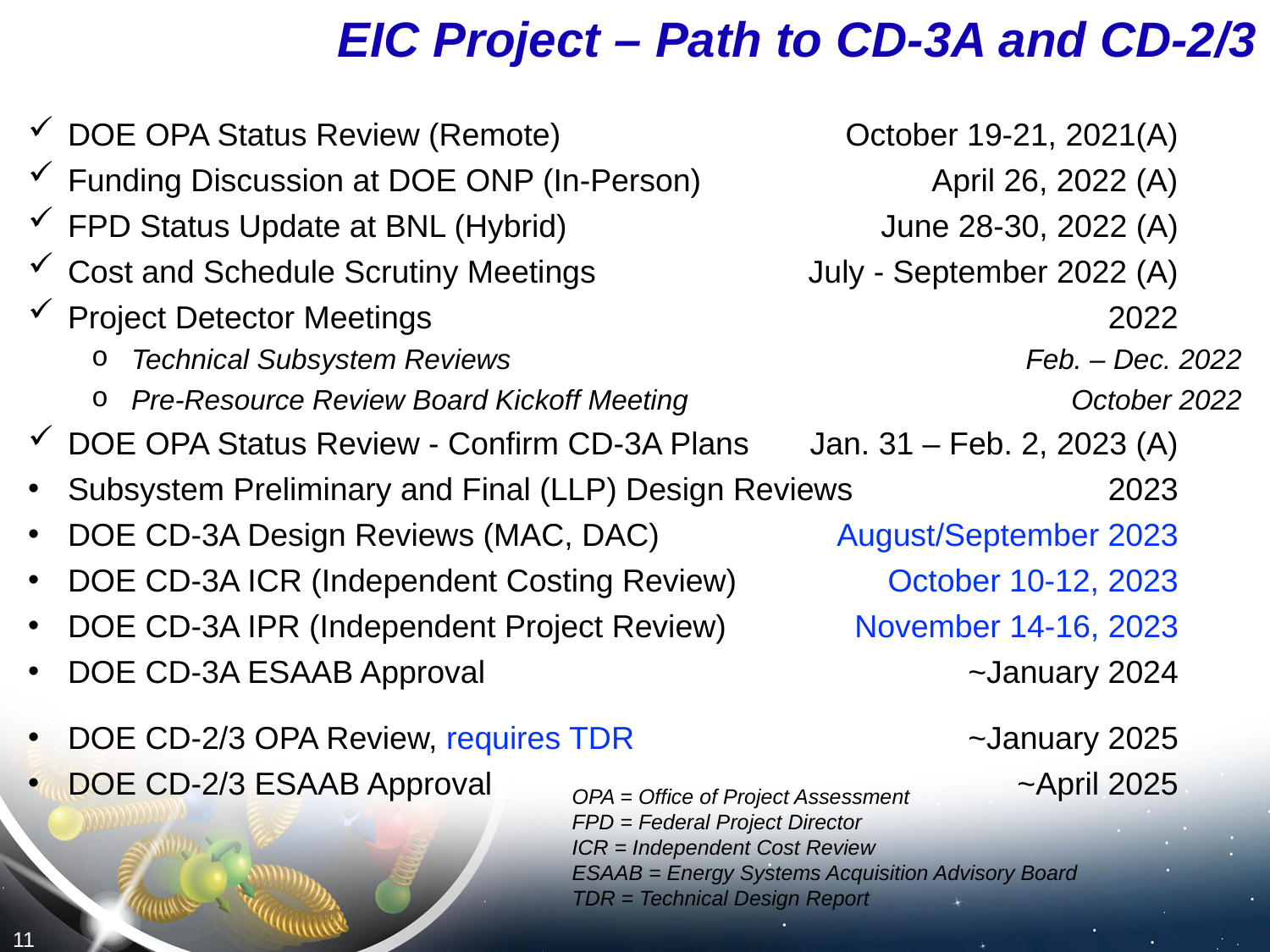

# EIC Project – Path to CD-3A and CD-2/3
DOE OPA Status Review (Remote)	October 19-21, 2021(A)
Funding Discussion at DOE ONP (In-Person)	       April 26, 2022 (A)
FPD Status Update at BNL (Hybrid) 	June 28-30, 2022 (A)
Cost and Schedule Scrutiny Meetings	 July - September 2022 (A)
Project Detector Meetings	2022
Technical Subsystem Reviews	Feb. – Dec. 2022
Pre-Resource Review Board Kickoff Meeting	October 2022
DOE OPA Status Review - Confirm CD-3A Plans	Jan. 31 – Feb. 2, 2023 (A)
Subsystem Preliminary and Final (LLP) Design Reviews	2023
DOE CD-3A Design Reviews (MAC, DAC)      	  August/September 2023
DOE CD-3A ICR (Independent Costing Review)	October 10-12, 2023
DOE CD-3A IPR (Independent Project Review)	November 14-16, 2023
DOE CD-3A ESAAB Approval                                  	~January 2024

DOE CD-2/3 OPA Review, requires TDR	~January 2025
DOE CD-2/3 ESAAB Approval	~April 2025
OPA = Office of Project Assessment
FPD = Federal Project Director
ICR = Independent Cost Review
ESAAB = Energy Systems Acquisition Advisory Board
TDR = Technical Design Report
11